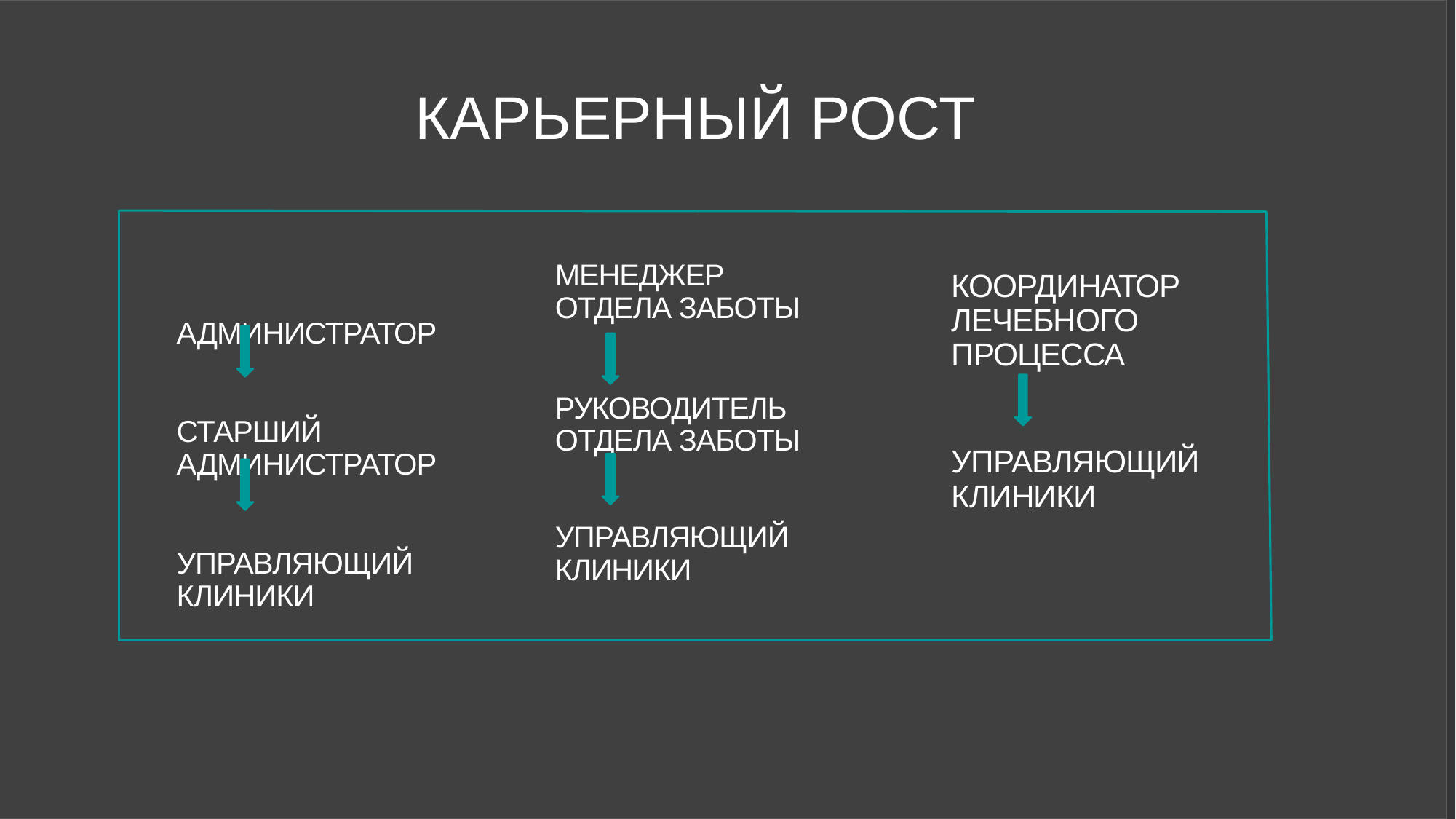

КАРЬЕРНЫЙ РОСТ

МЕНЕДЖЕР ОТДЕЛА ЗАБОТЫ
РУКОВОДИТЕЛЬ ОТДЕЛА ЗАБОТЫ

УПРАВЛЯЮЩИЙ КЛИНИКИ
# АДМИНИСТРАТОР СТАРШИЙ АДМИНИСТРАТОР УПРАВЛЯЮЩИЙ КЛИНИКИ
КООРДИНАТОР ЛЕЧЕБНОГО ПРОЦЕССА
УПРАВЛЯЮЩИЙ КЛИНИКИ